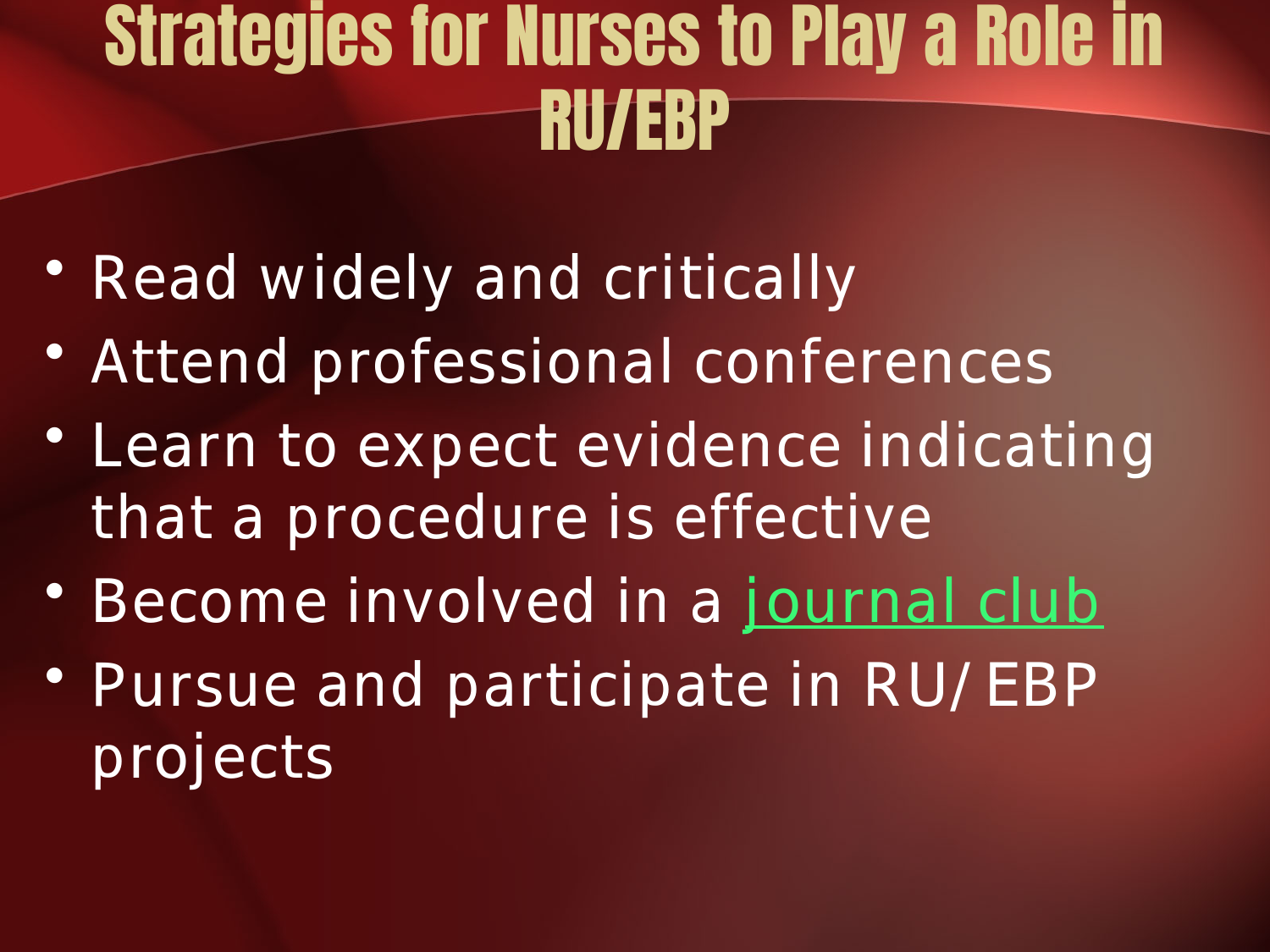

# Strategies for Nurses to Play a Role in RU/EBP
Read widely and critically
Attend professional conferences
Learn to expect evidence indicating that a procedure is effective
Become involved in a journal club
Pursue and participate in RU/EBP projects